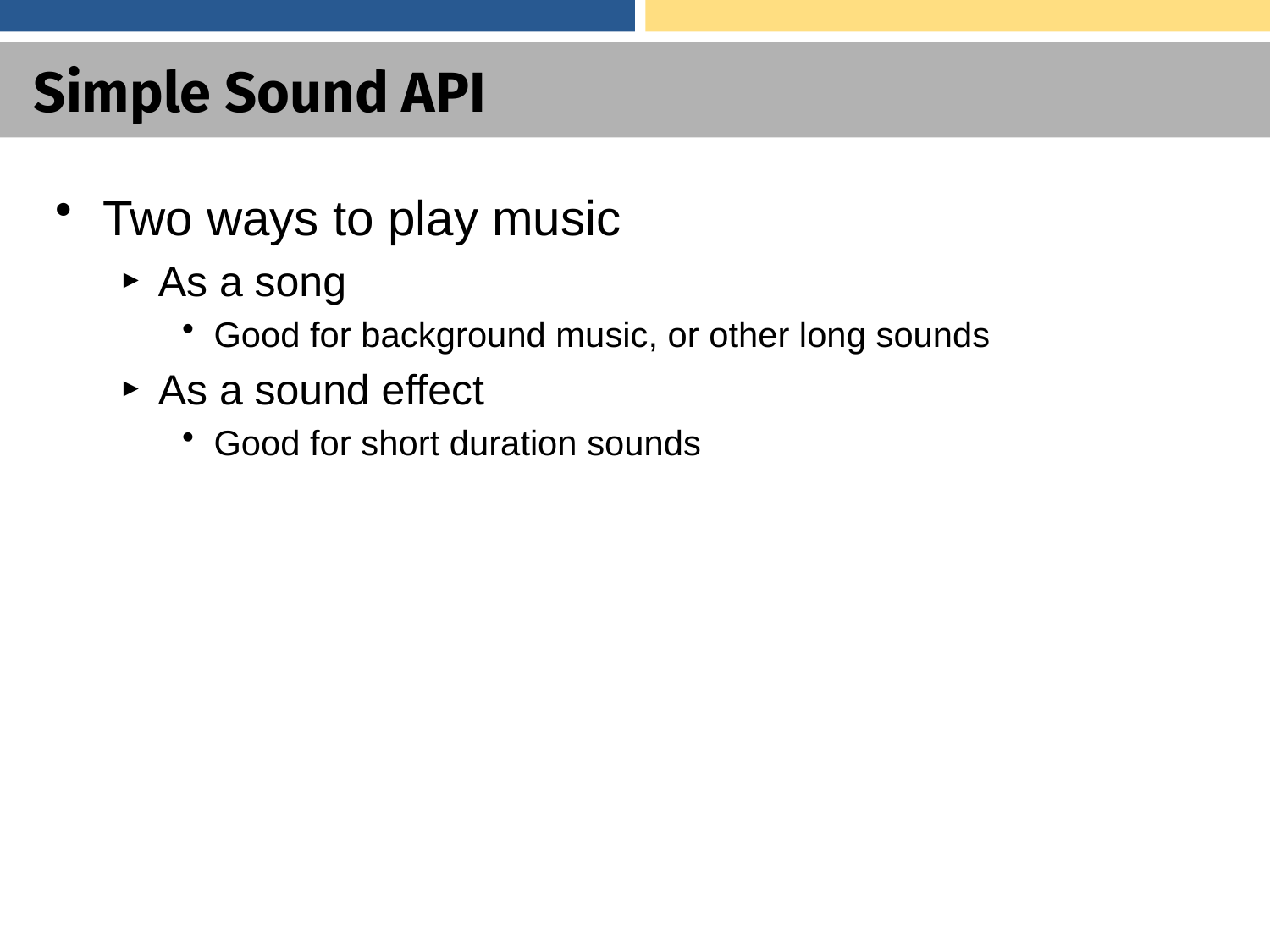

# Simple Sound API
Two ways to play music
As a song
Good for background music, or other long sounds
As a sound effect
Good for short duration sounds